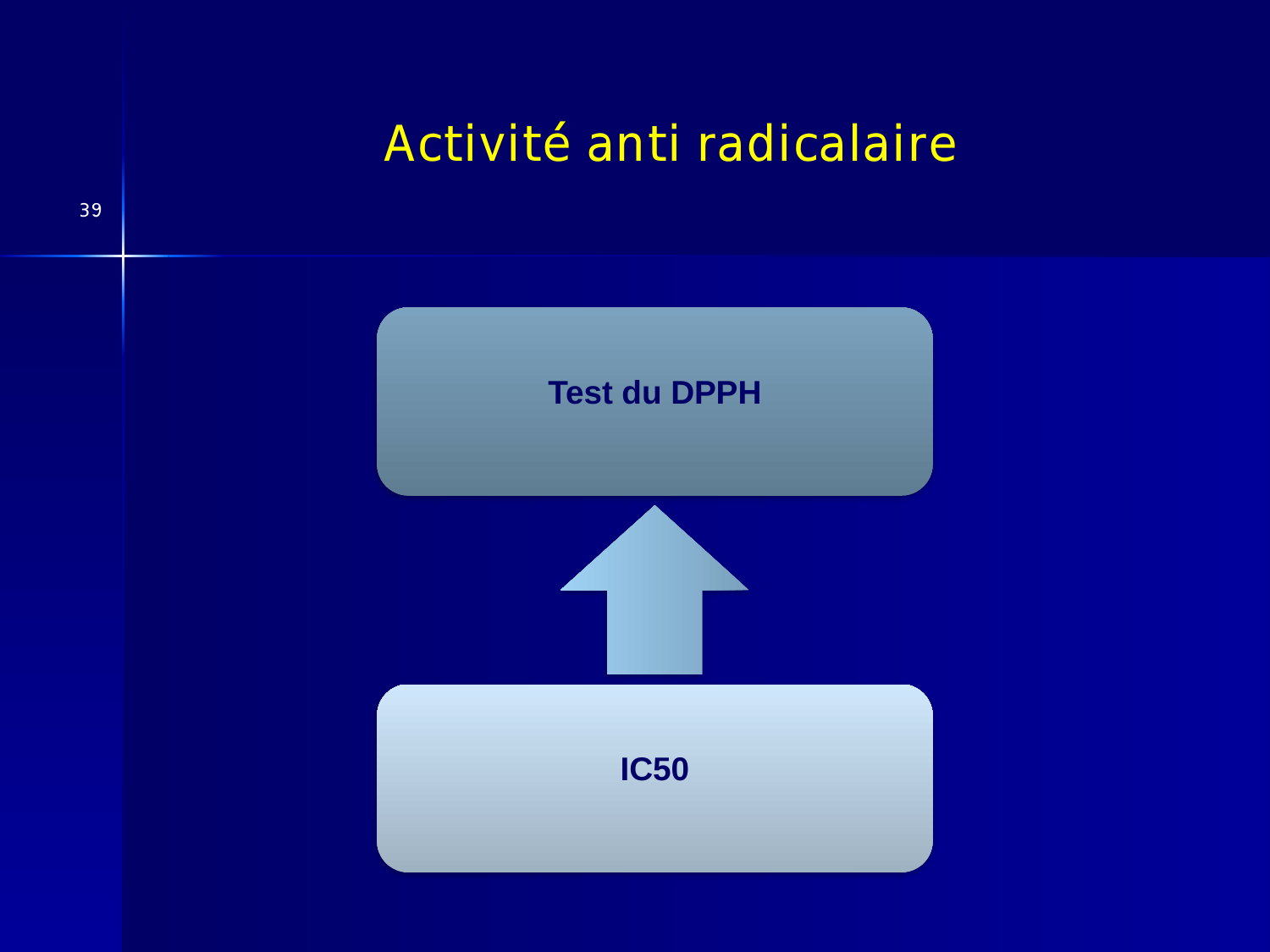

# Activité anti radicalaire
39
Test du DPPH
IC50